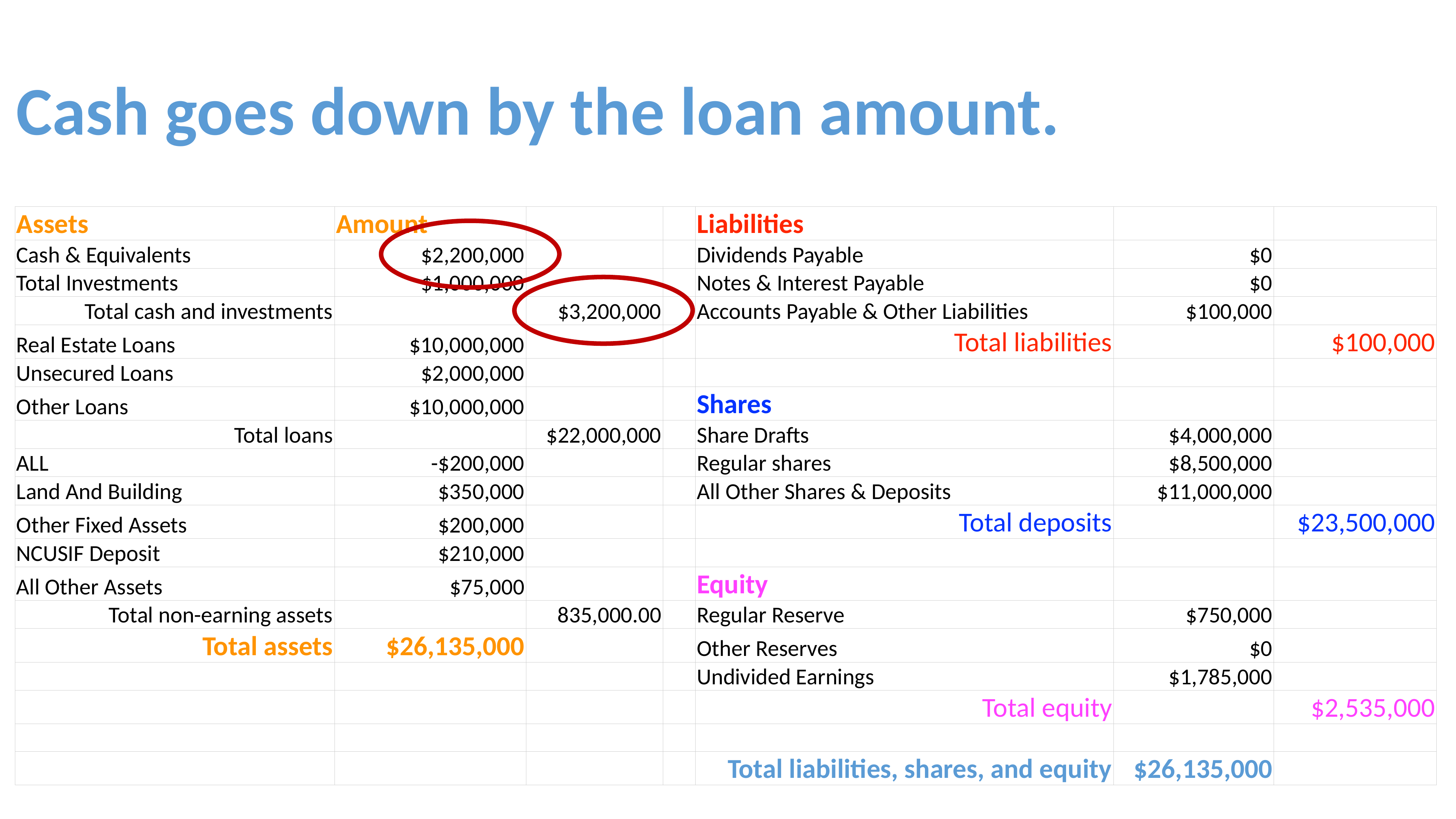

Cash goes down by the loan amount.
| Assets | Amount |  |  | Liabilities |  |  |
| --- | --- | --- | --- | --- | --- | --- |
| Cash & Equivalents | $2,200,000 |  |  | Dividends Payable | $0 |  |
| Total Investments | $1,000,000 |  |  | Notes & Interest Payable | $0 |  |
| Total cash and investments |  | $3,200,000 |  | Accounts Payable & Other Liabilities | $100,000 |  |
| Real Estate Loans | $10,000,000 |  |  | Total liabilities |  | $100,000 |
| Unsecured Loans | $2,000,000 |  |  |  |  |  |
| Other Loans | $10,000,000 |  |  | Shares |  |  |
| Total loans |  | $22,000,000 |  | Share Drafts | $4,000,000 |  |
| ALL | -$200,000 |  |  | Regular shares | $8,500,000 |  |
| Land And Building | $350,000 |  |  | All Other Shares & Deposits | $11,000,000 |  |
| Other Fixed Assets | $200,000 |  |  | Total deposits |  | $23,500,000 |
| NCUSIF Deposit | $210,000 |  |  |  |  |  |
| All Other Assets | $75,000 |  |  | Equity |  |  |
| Total non-earning assets |  | 835,000.00 |  | Regular Reserve | $750,000 |  |
| Total assets | $26,135,000 |  |  | Other Reserves | $0 |  |
|  |  |  |  | Undivided Earnings | $1,785,000 |  |
|  |  |  |  | Total equity |  | $2,535,000 |
|  |  |  |  |  |  |  |
|  |  |  |  | Total liabilities, shares, and equity | $26,135,000 |  |